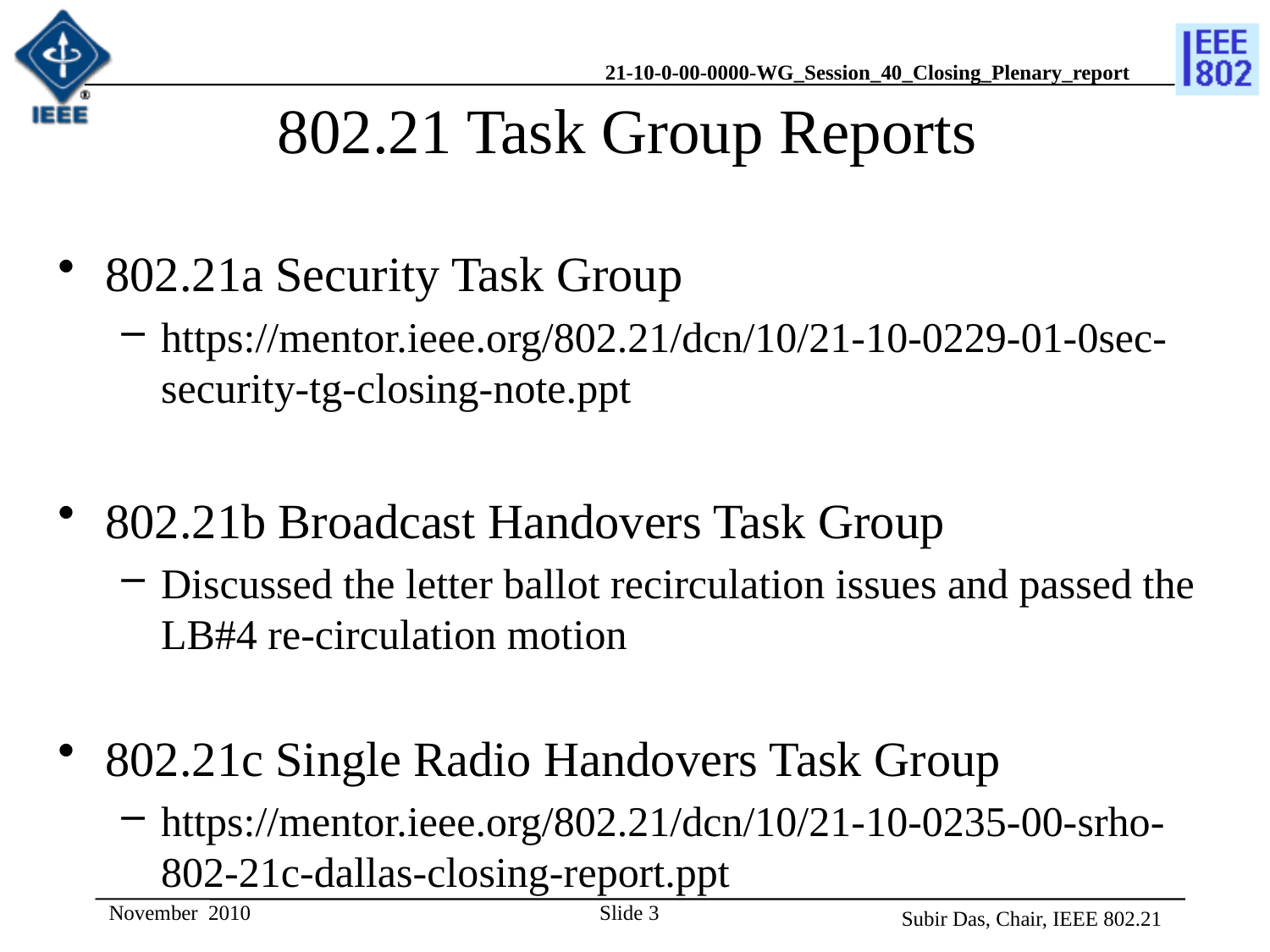

# 802.21 Task Group Reports
802.21a Security Task Group
https://mentor.ieee.org/802.21/dcn/10/21-10-0229-01-0sec-security-tg-closing-note.ppt

802.21b Broadcast Handovers Task Group
Discussed the letter ballot recirculation issues and passed the LB#4 re-circulation motion

802.21c Single Radio Handovers Task Group
https://mentor.ieee.org/802.21/dcn/10/21-10-0235-00-srho-802-21c-dallas-closing-report.ppt

November  2010
Slide 3
Subir Das, Chair, IEEE 802.21